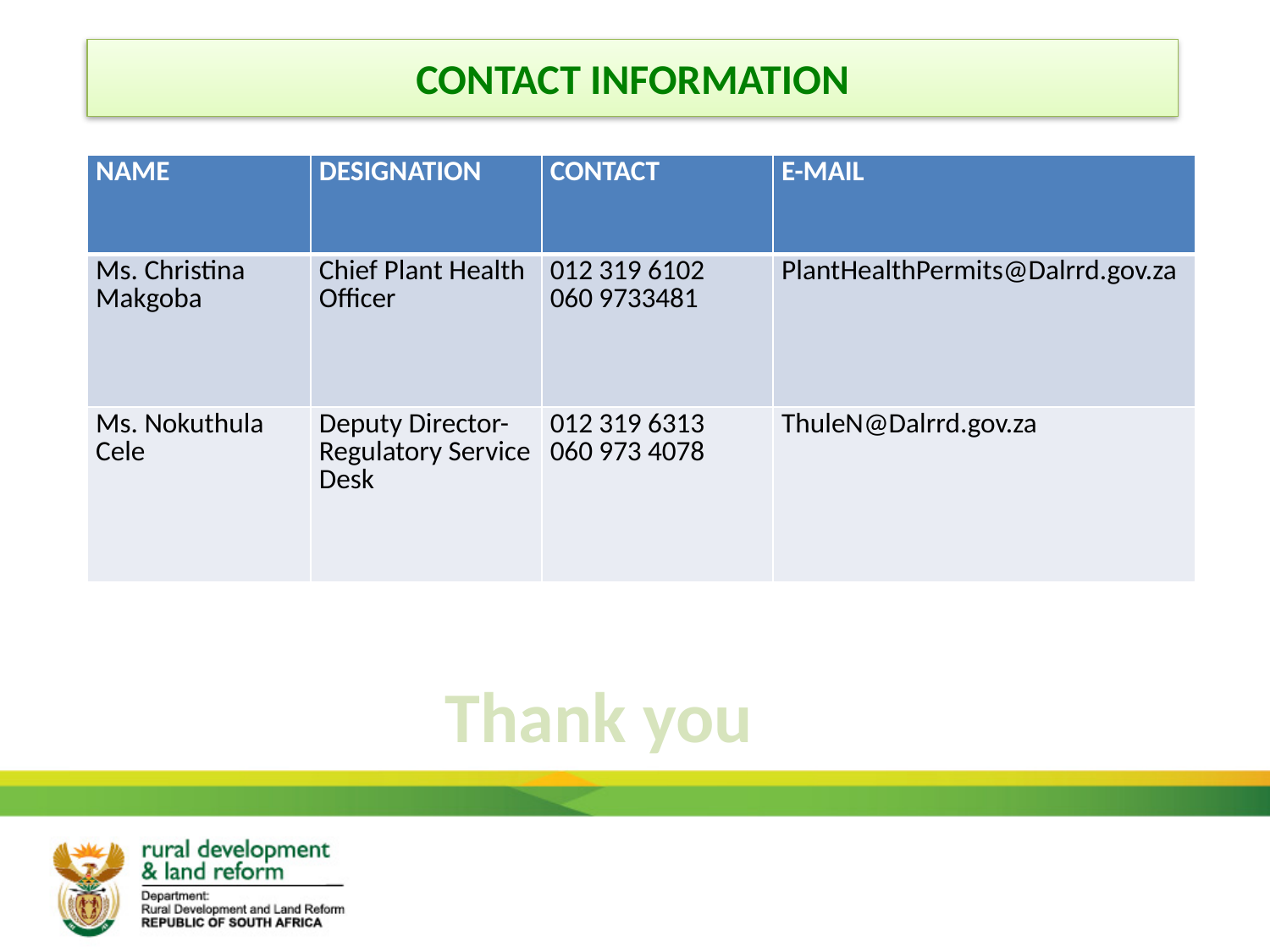

# CONTACT Information
| NAME | DESIGNATION | CONTACT | E-MAIL |
| --- | --- | --- | --- |
| Ms. Christina Makgoba | Chief Plant Health Officer | 012 319 6102 060 9733481 | PlantHealthPermits@Dalrrd.gov.za |
| Ms. Nokuthula Cele | Deputy Director- Regulatory Service Desk | 012 319 6313 060 973 4078 | ThuleN@Dalrrd.gov.za |

Thank you